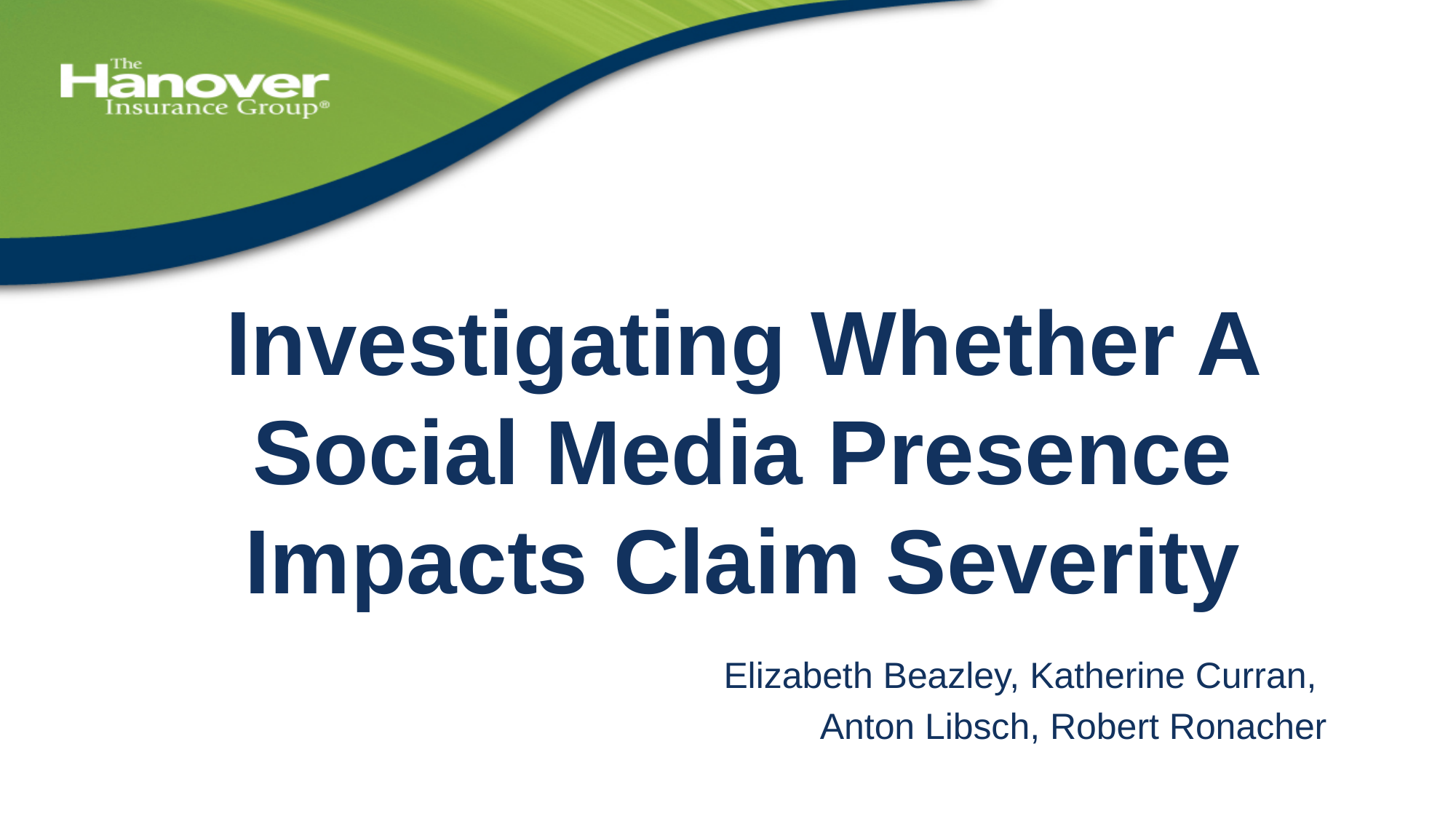

# Investigating Whether A Social Media Presence Impacts Claim Severity
Elizabeth Beazley, Katherine Curran,
Anton Libsch, Robert Ronacher